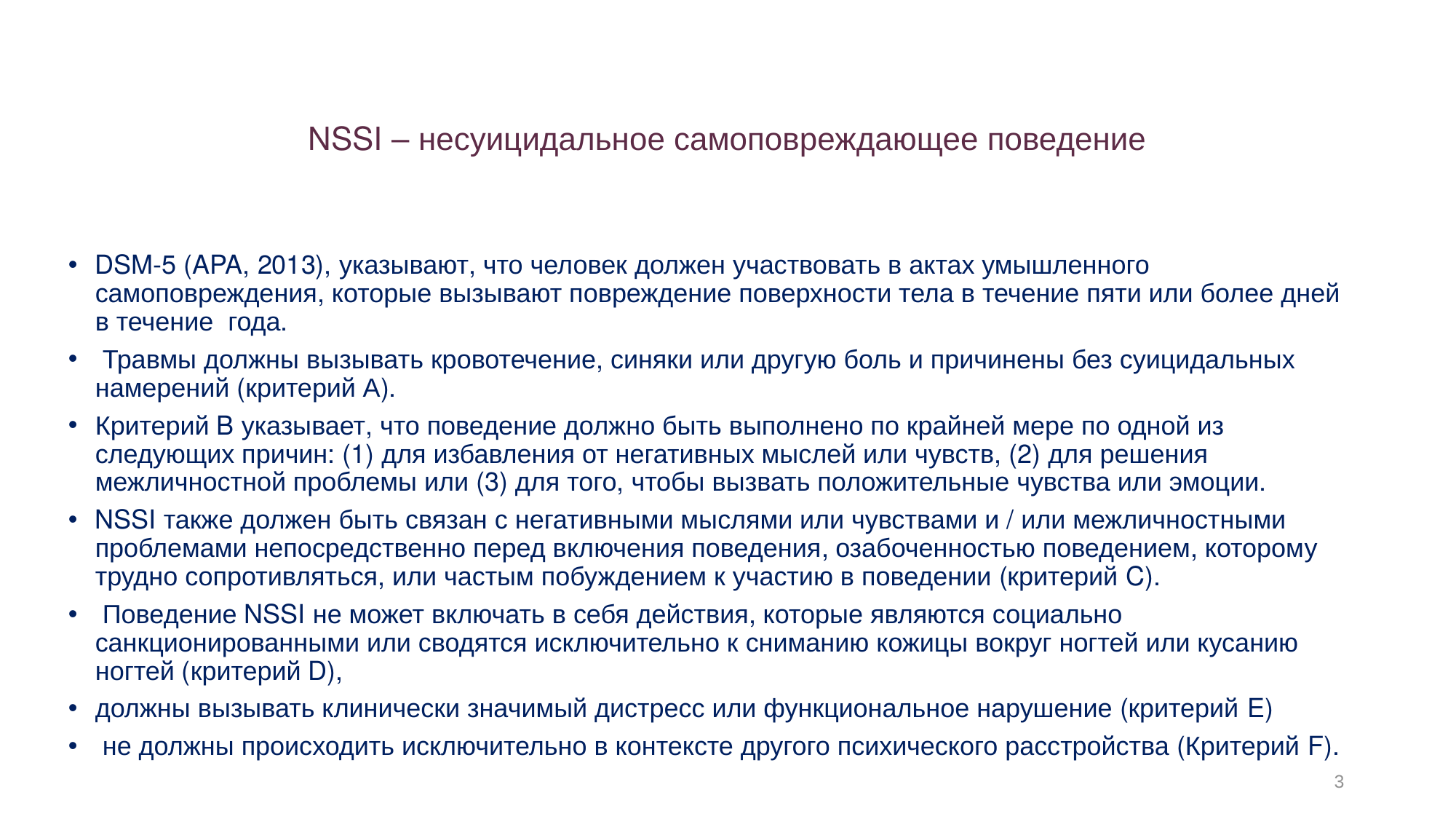

# NSSI – несуицидальное самоповреждающее поведение
DSM-5 (APA, 2013), указывают, что человек должен участвовать в актах умышленного самоповреждения, которые вызывают повреждение поверхности тела в течение пяти или более дней в течение  года.
 Травмы должны вызывать кровотечение, синяки или другую боль и причинены без суицидальных намерений (критерий А).
Критерий B указывает, что поведение должно быть выполнено по крайней мере по одной из следующих причин: (1) для избавления от негативных мыслей или чувств, (2) для решения межличностной проблемы или (3) для того, чтобы вызвать положительные чувства или эмоции.
NSSI также должен быть связан с негативными мыслями или чувствами и / или межличностными проблемами непосредственно перед включения поведения, озабоченностью поведением, которому трудно сопротивляться, или частым побуждением к участию в поведении (критерий C).
 Поведение NSSI не может включать в себя действия, которые являются социально санкционированными или сводятся исключительно к сниманию кожицы вокруг ногтей или кусанию ногтей (критерий D),
должны вызывать клинически значимый дистресс или функциональное нарушение (критерий E)
 не должны происходить исключительно в контексте другого психического расстройства (Критерий F).

3